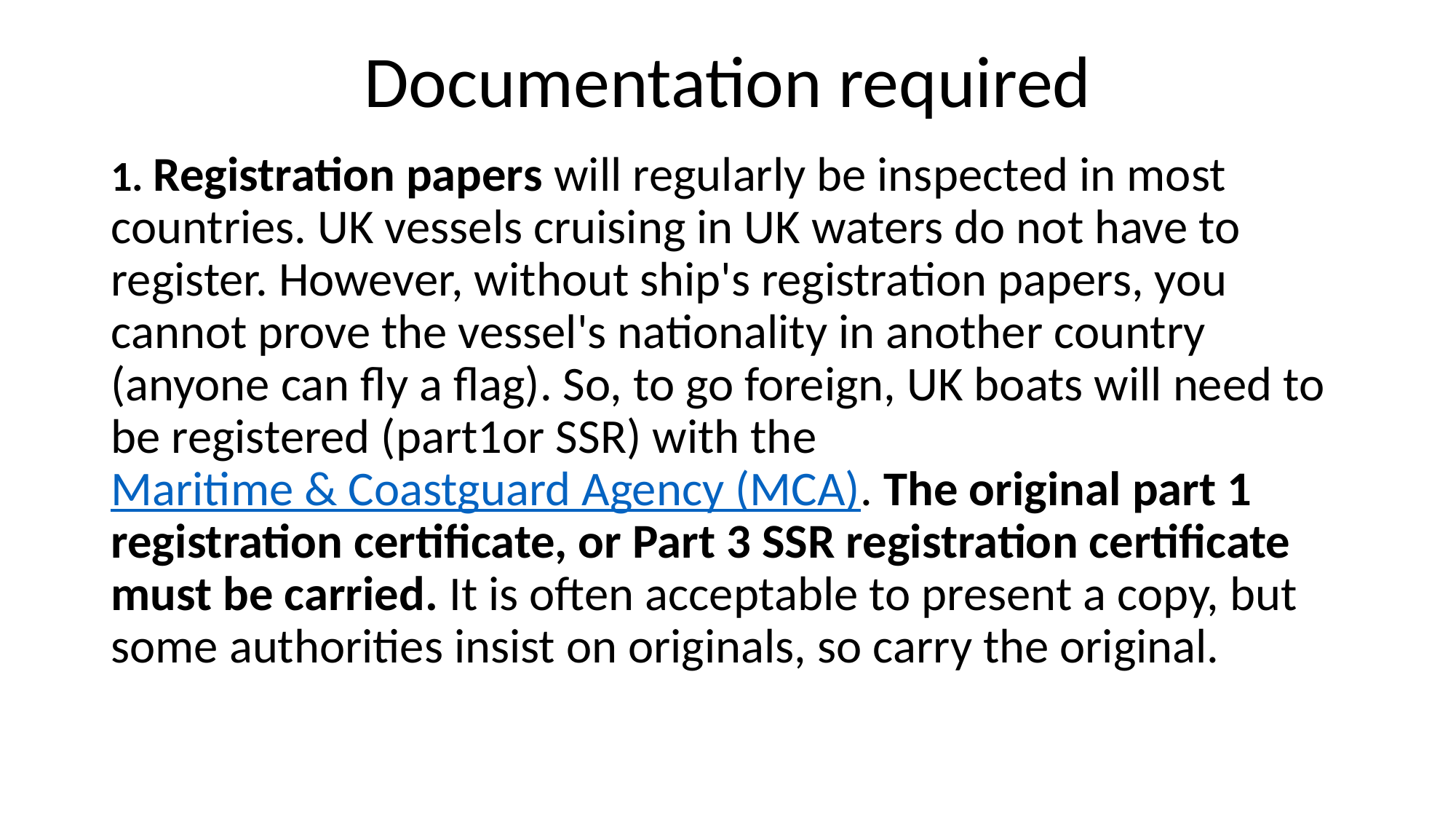

# Documentation required
1. Registration papers will regularly be inspected in most countries. UK vessels cruising in UK waters do not have to register. However, without ship's registration papers, you cannot prove the vessel's nationality in another country (anyone can fly a flag). So, to go foreign, UK boats will need to be registered (part1or SSR) with the Maritime & Coastguard Agency (MCA). The original part 1 registration certificate, or Part 3 SSR registration certificate must be carried. It is often acceptable to present a copy, but some authorities insist on originals, so carry the original.